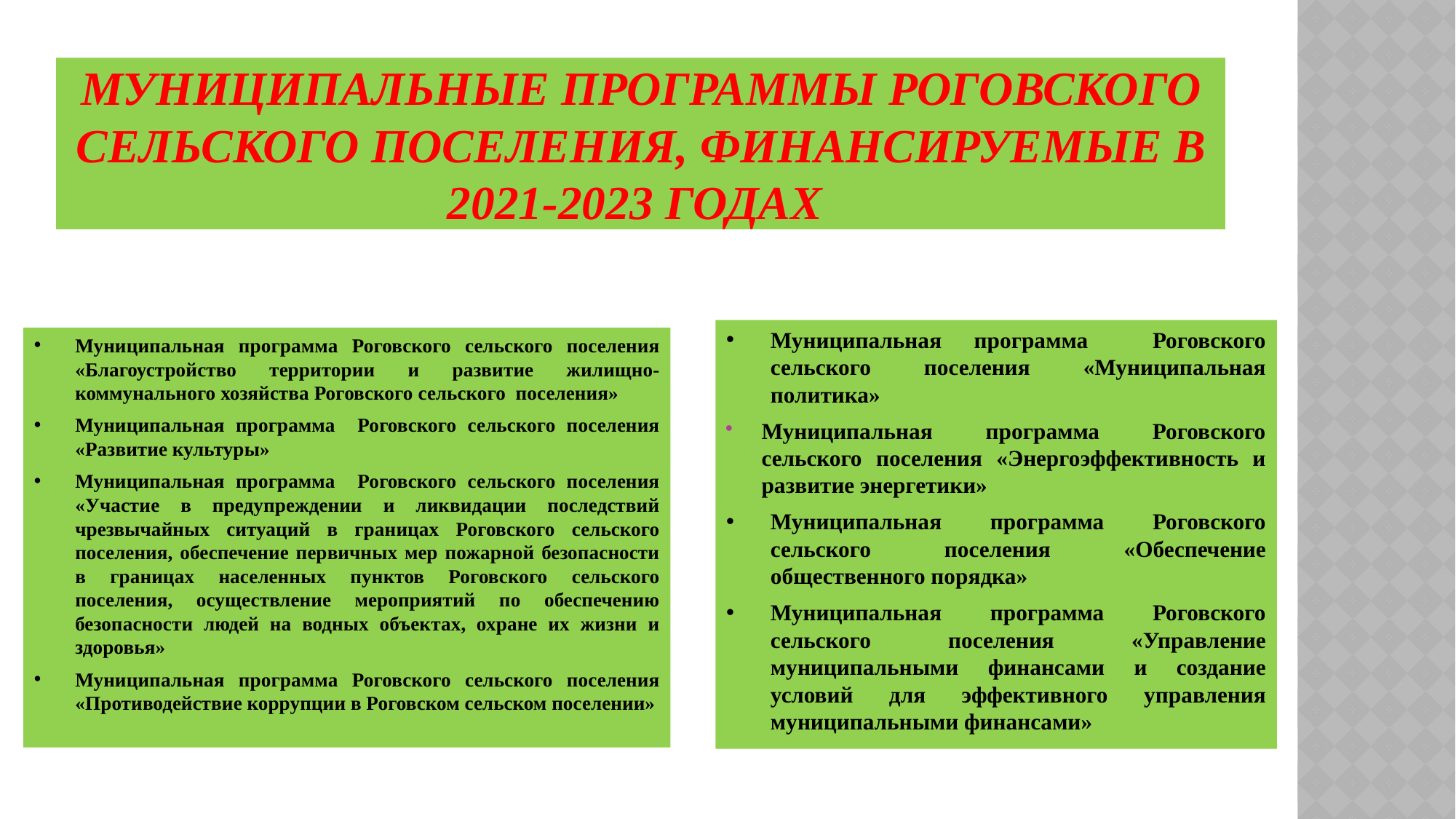

# Муниципальные программы РОГОВСКОГО сельского поселения, финансируемые в 2021-2023 годах
Муниципальная программа  Роговского сельского поселения «Муниципальная политика»
Муниципальная программа Роговского сельского поселения «Энергоэффективность и развитие энергетики»
Муниципальная программа Роговского сельского поселения «Обеспечение общественного порядка»
Муниципальная программа Роговского сельского поселения «Управление муниципальными финансами и создание условий для эффективного управления муниципальными финансами»
Муниципальная программа Роговского сельского поселения «Благоустройство территории и развитие жилищно-коммунального хозяйства Роговского сельского  поселения»
Муниципальная программа  Роговского сельского поселения «Развитие культуры»
Муниципальная программа  Роговского сельского поселения «Участие в предупреждении и ликвидации последствий чрезвычайных ситуаций в границах Роговского сельского поселения, обеспечение первичных мер пожарной безопасности в границах населенных пунктов Роговского сельского поселения, осуществление мероприятий по обеспечению безопасности людей на водных объектах, охране их жизни и здоровья»
Муниципальная программа Роговского сельского поселения «Противодействие коррупции в Роговском сельском поселении»